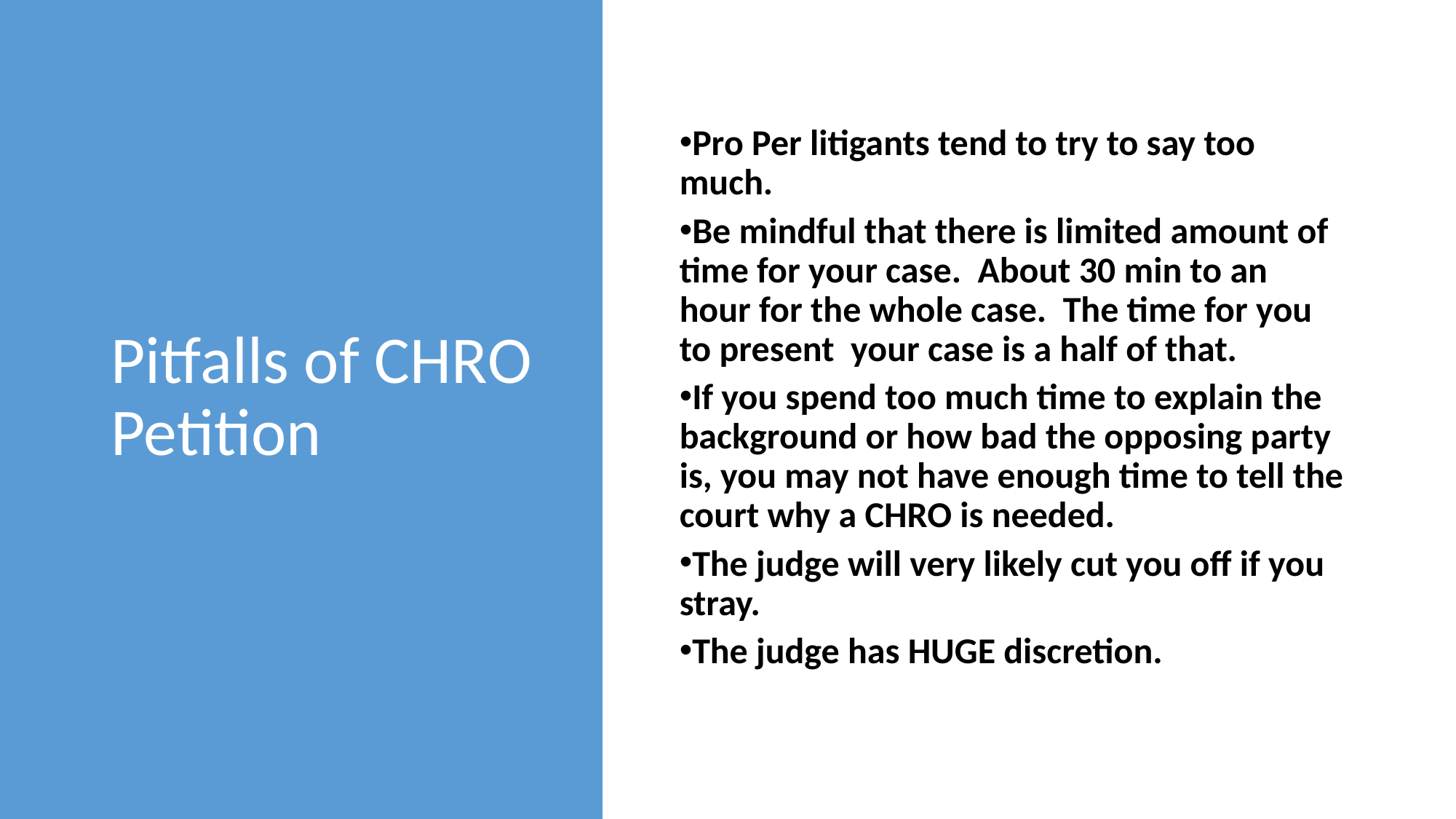

Pitfalls of CHRO Petition
Pro Per litigants tend to try to say too much.
Be mindful that there is limited amount of time for your case.  About 30 min to an hour for the whole case.  The time for you to present  your case is a half of that.
If you spend too much time to explain the background or how bad the opposing party is, you may not have enough time to tell the court why a CHRO is needed.
The judge will very likely cut you off if you stray.
The judge has HUGE discretion.